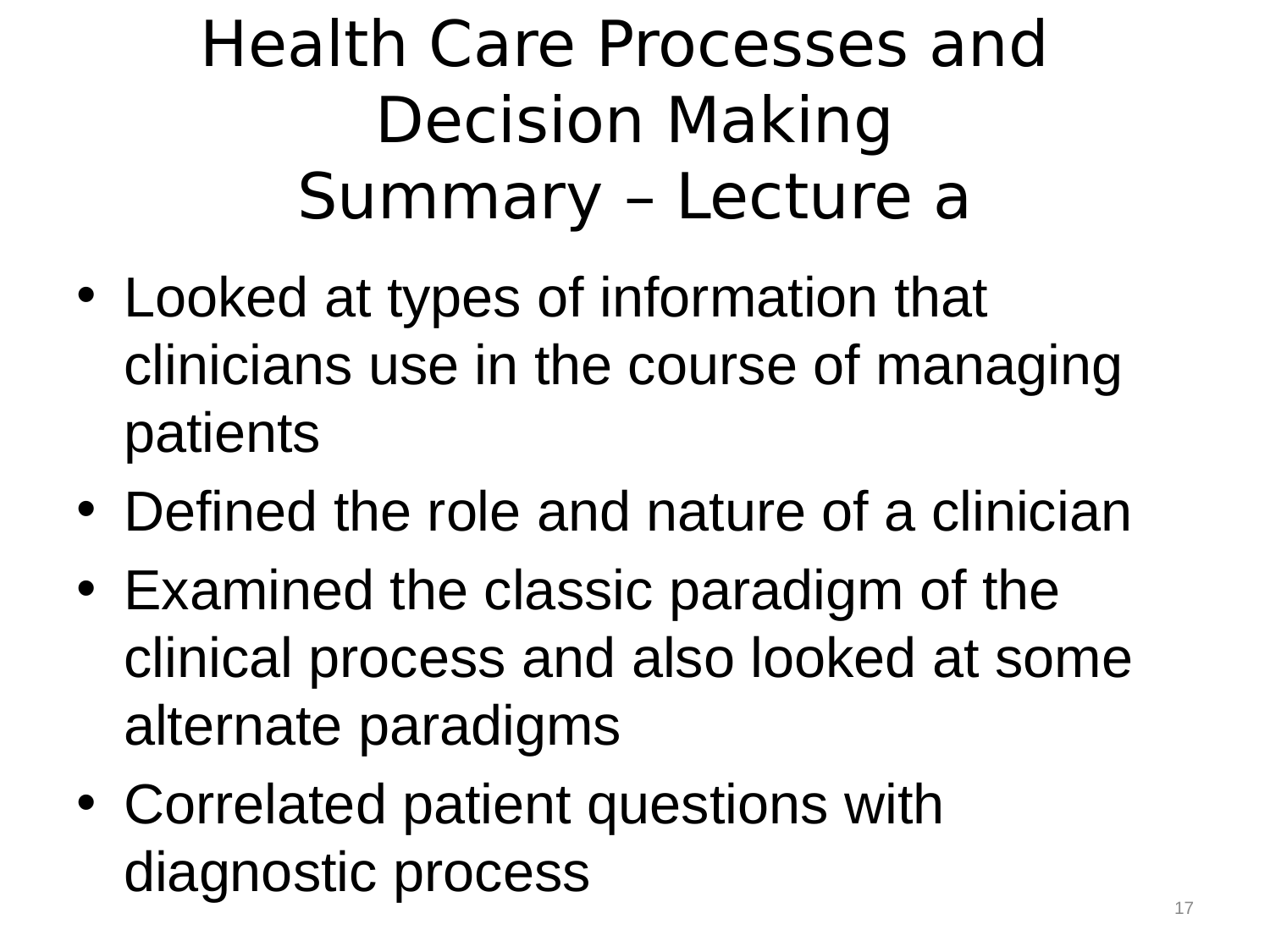

# Health Care Processes and Decision Making Summary – Lecture a
Looked at types of information that clinicians use in the course of managing patients
Defined the role and nature of a clinician
Examined the classic paradigm of the clinical process and also looked at some alternate paradigms
Correlated patient questions with diagnostic process

17